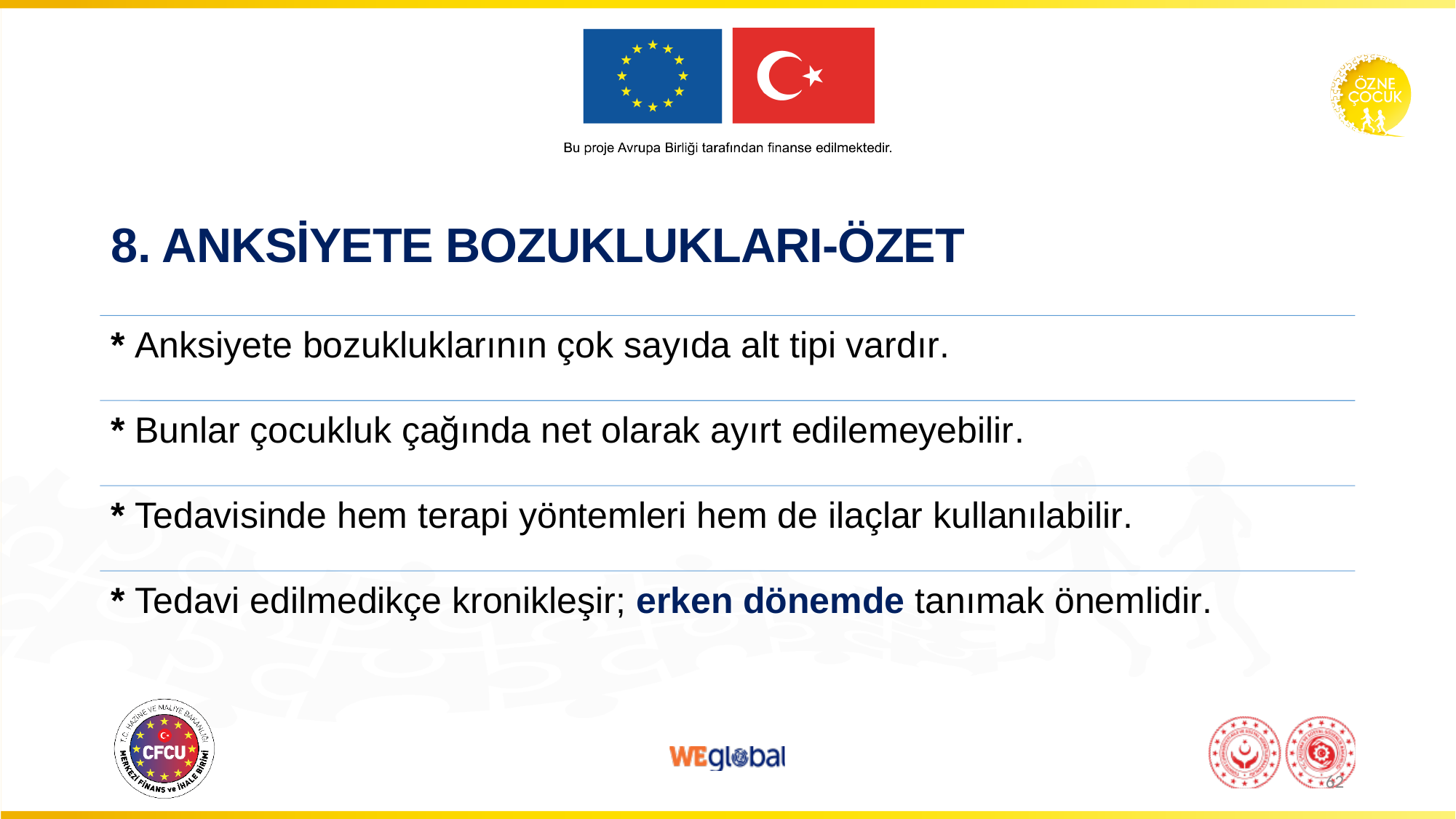

# 8. ANKSİYETE BOZUKLUKLARI-ÖZET
* Anksiyete bozukluklarının çok sayıda alt tipi vardır.
* Bunlar çocukluk çağında net olarak ayırt edilemeyebilir.
* Tedavisinde hem terapi yöntemleri hem de ilaçlar kullanılabilir.
* Tedavi edilmedikçe kronikleşir; erken dönemde tanımak önemlidir.
62